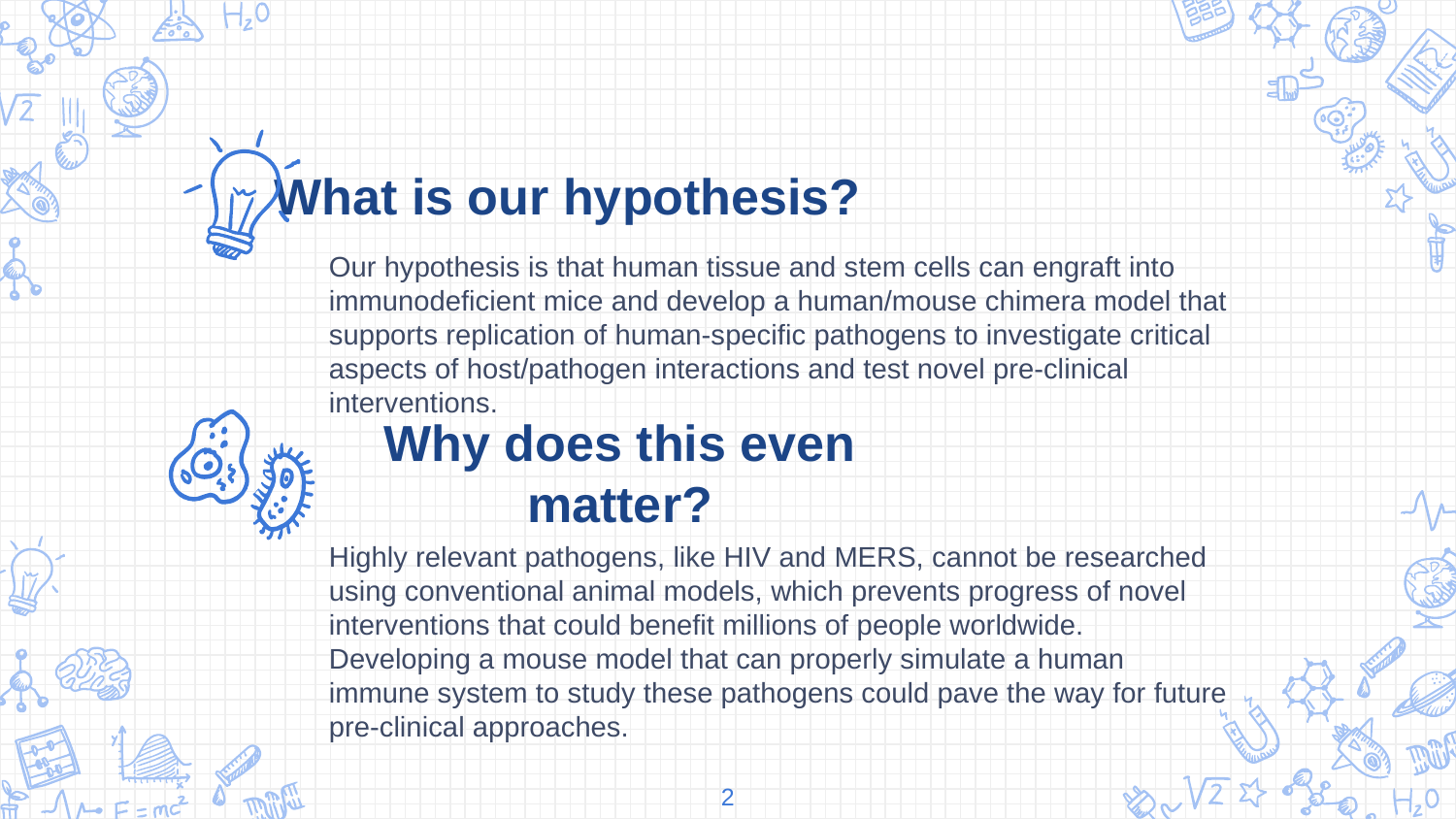

What is our hypothesis?

Our hypothesis is that human tissue and stem cells can engraft into immunodeficient mice and develop a human/mouse chimera model that supports replication of human-specific pathogens to investigate critical aspects of host/pathogen interactions and test novel pre-clinical interventions.
Why does this even matter?

Highly relevant pathogens, like HIV and MERS, cannot be researched using conventional animal models, which prevents progress of novel interventions that could benefit millions of people worldwide. Developing a mouse model that can properly simulate a human immune system to study these pathogens could pave the way for future pre-clinical approaches.
2